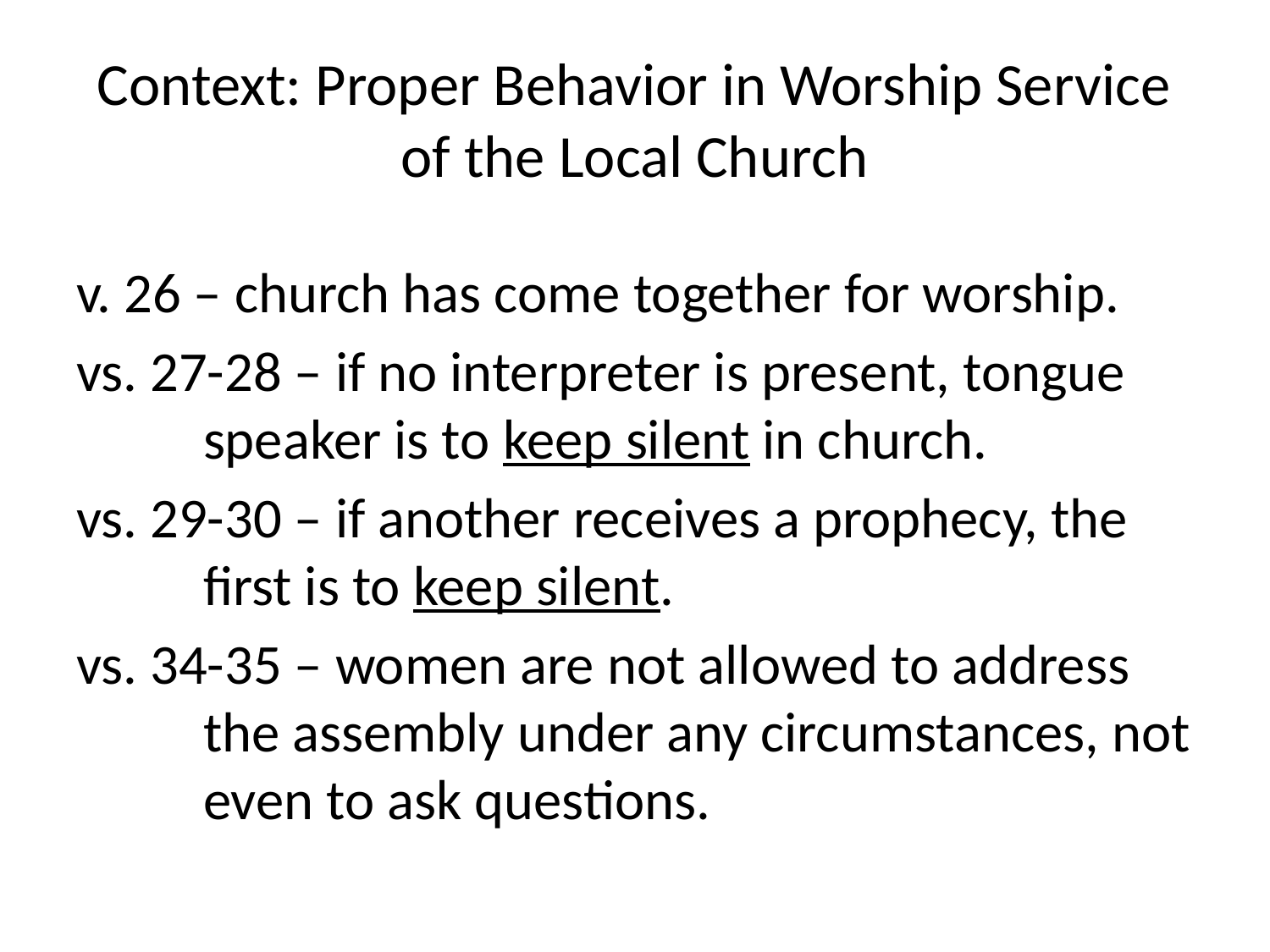

# Context: Proper Behavior in Worship Service of the Local Church
v. 26 – church has come together for worship.
vs. 27-28 – if no interpreter is present, tongue 	speaker is to keep silent in church.
vs. 29-30 – if another receives a prophecy, the 	first is to keep silent.
vs. 34-35 – women are not allowed to address 	the assembly under any circumstances, not 	even to ask questions.